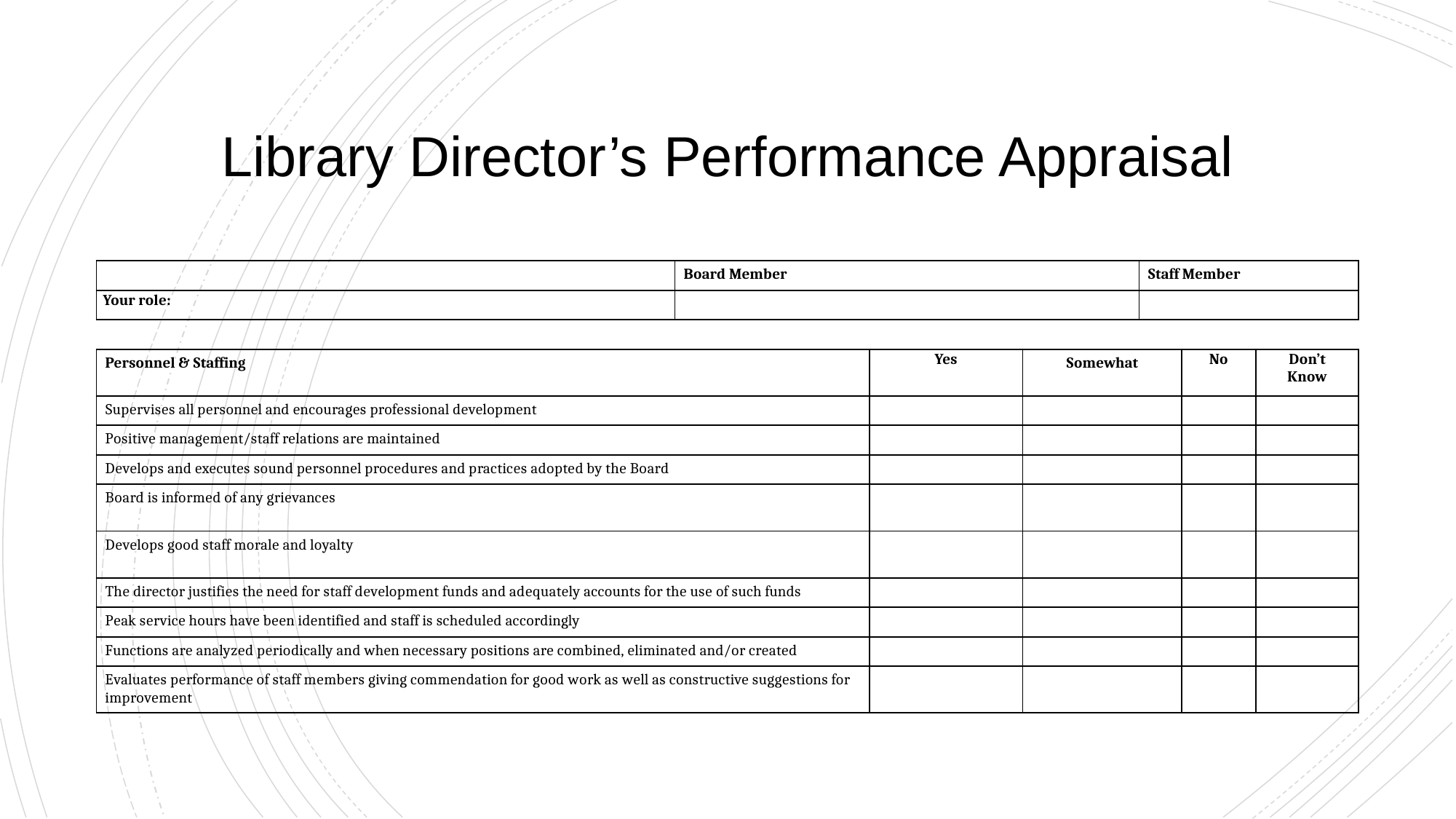

# Library Director’s Performance Appraisal
|  | Board Member |  |  | Staff Member |  |  |
| --- | --- | --- | --- | --- | --- | --- |
| Your role: |  |  |  |  |  |  |
|  |  |  |  |  |  |  |
| Personnel & Staffing |  | Yes | Somewhat |  | No | Don’t Know |
| Supervises all personnel and encourages professional development |  |  |  |  |  |  |
| Positive management/staff relations are maintained |  |  |  |  |  |  |
| Develops and executes sound personnel procedures and practices adopted by the Board |  |  |  |  |  |  |
| Board is informed of any grievances |  |  |  |  |  |  |
| Develops good staff morale and loyalty |  |  |  |  |  |  |
| The director justifies the need for staff development funds and adequately accounts for the use of such funds |  |  |  |  |  |  |
| Peak service hours have been identified and staff is scheduled accordingly |  |  |  |  |  |  |
| Functions are analyzed periodically and when necessary positions are combined, eliminated and/or created |  |  |  |  |  |  |
| Evaluates performance of staff members giving commendation for good work as well as constructive suggestions for improvement |  |  |  |  |  |  |